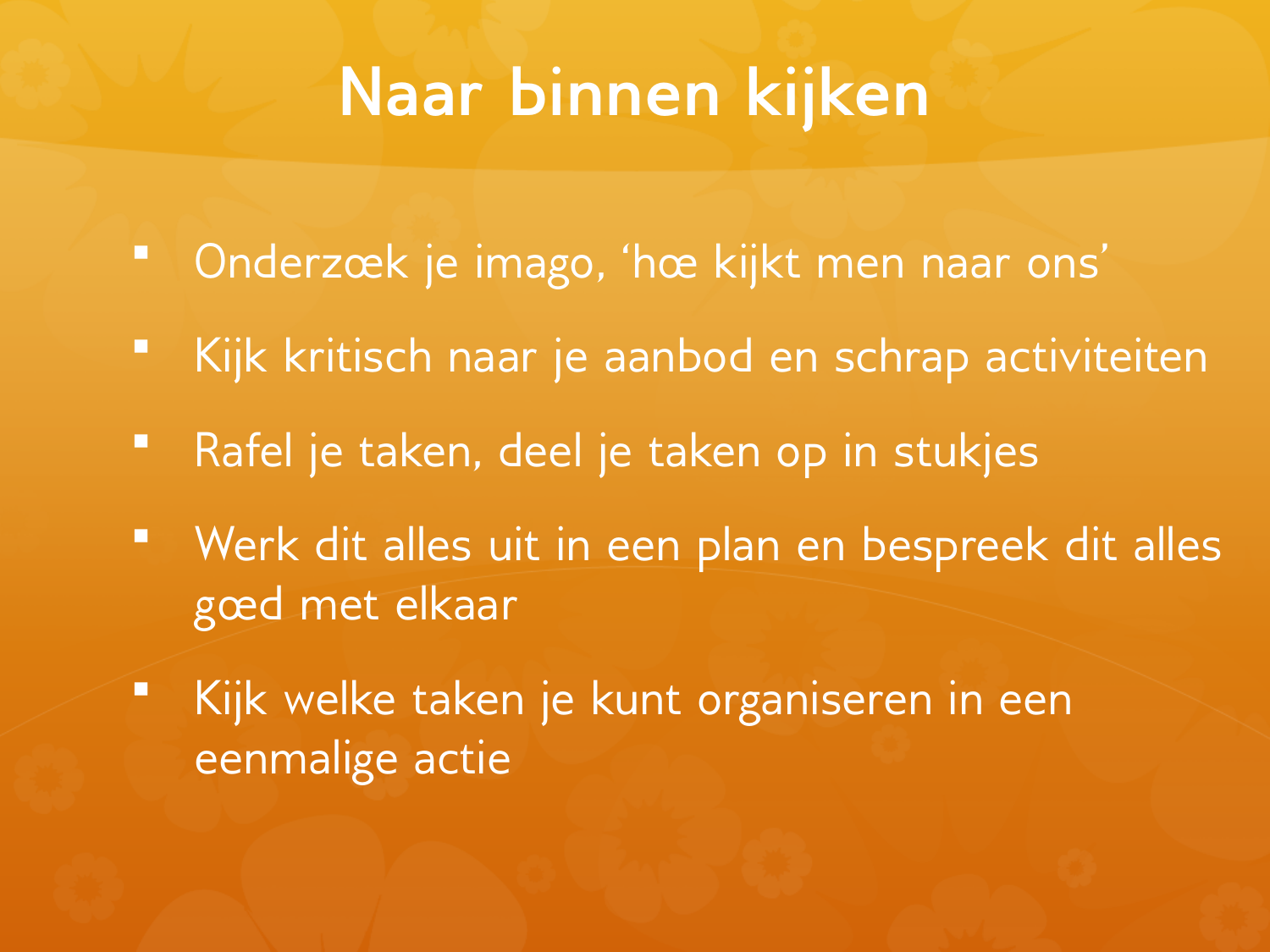

# Naar binnen kijken
Onderzoek je imago, ‘hoe kijkt men naar ons’
Kijk kritisch naar je aanbod en schrap activiteiten
Rafel je taken, deel je taken op in stukjes
Werk dit alles uit in een plan en bespreek dit alles goed met elkaar
Kijk welke taken je kunt organiseren in een eenmalige actie